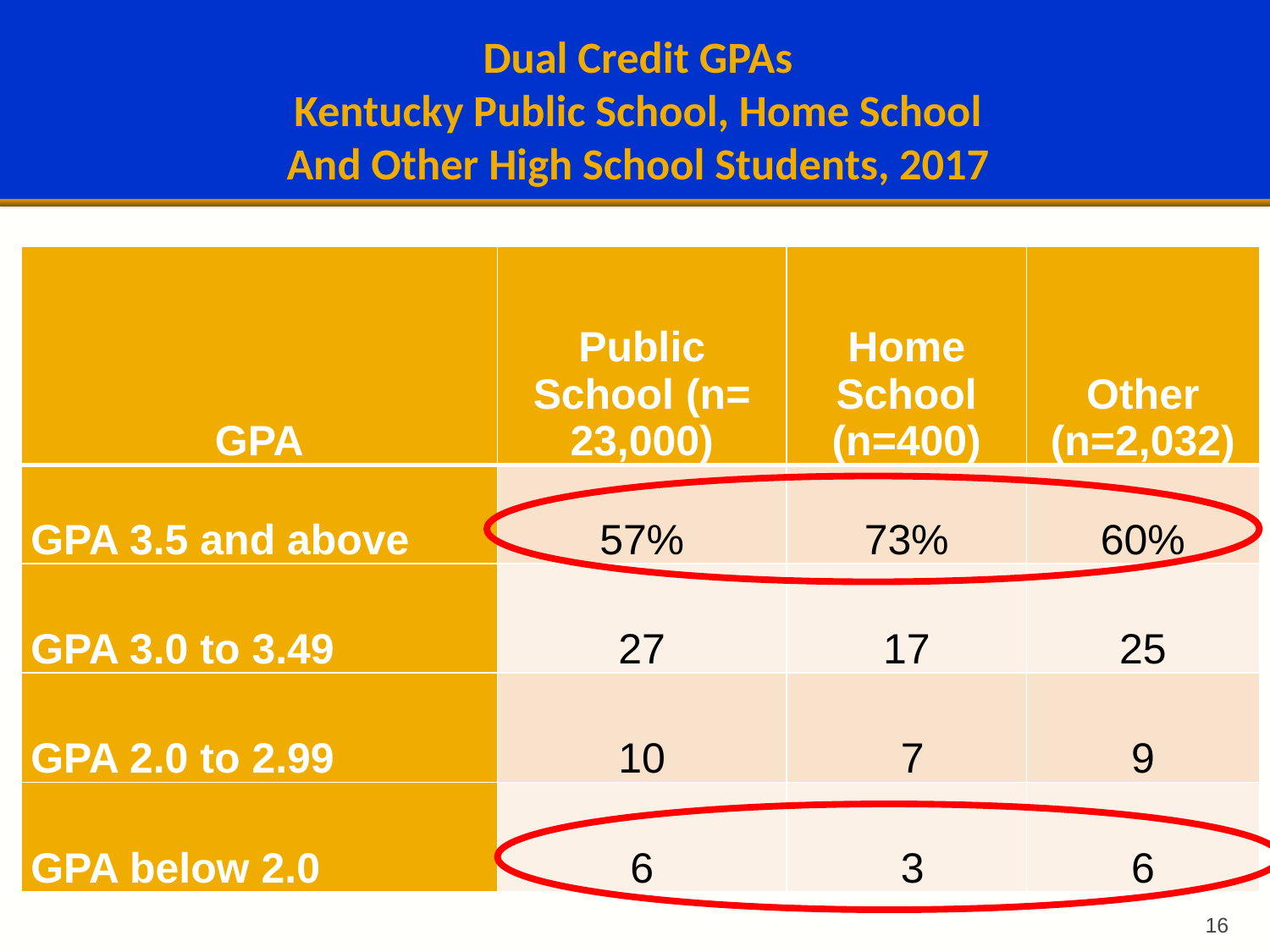

# Dual Credit GPAs Kentucky Public School, Home School And Other High School Students, 2017
| GPA | Public School (n= 23,000) | Home School (n=400) | Other (n=2,032) |
| --- | --- | --- | --- |
| GPA 3.5 and above | 57% | 73% | 60% |
| GPA 3.0 to 3.49 | 27 | 17 | 25 |
| GPA 2.0 to 2.99 | 10 | 7 | 9 |
| GPA below 2.0 | 6 | 3 | 6 |

16